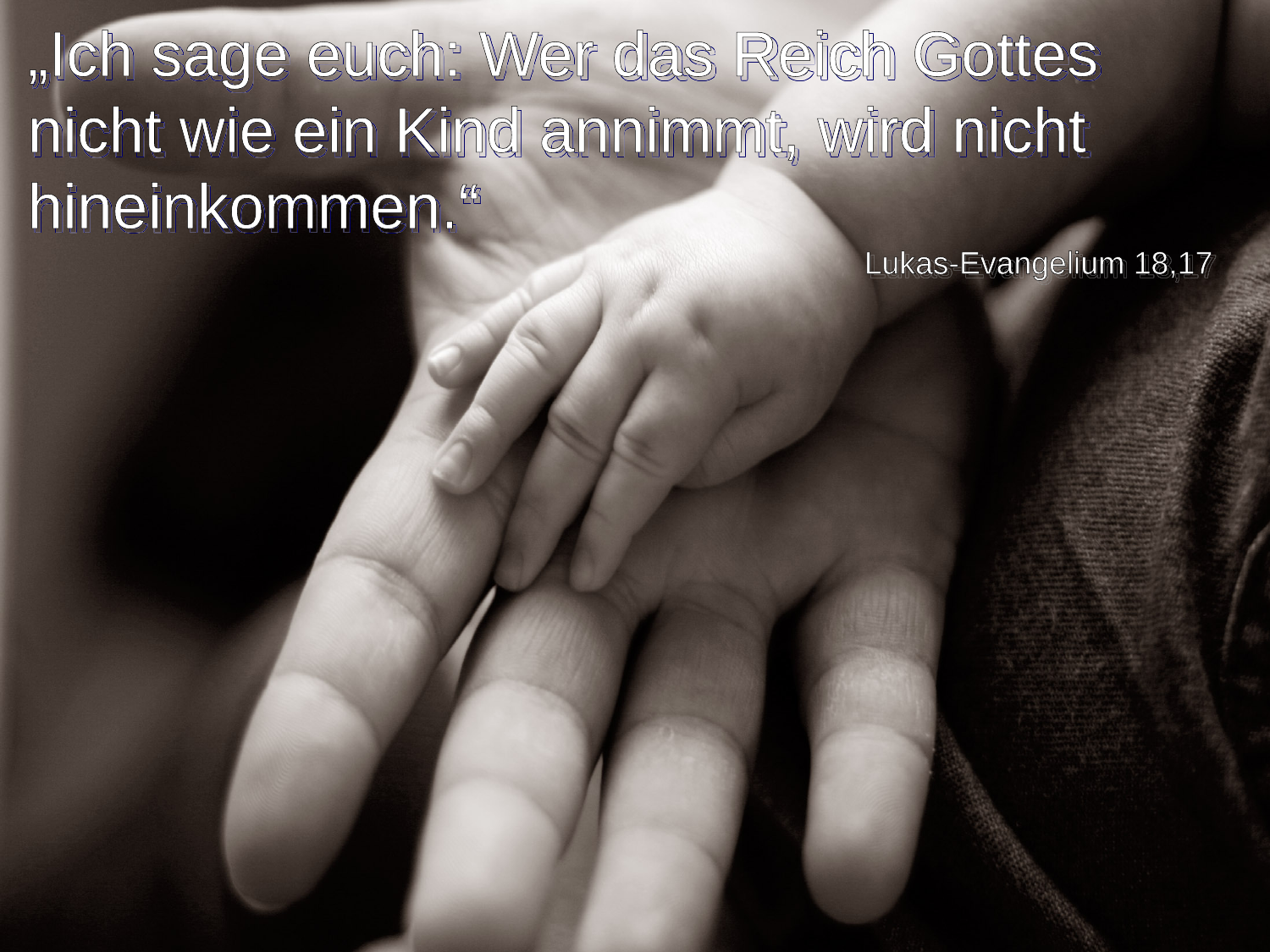

# „Ich sage euch: Wer das Reich Gottes nicht wie ein Kind annimmt, wird nicht hineinkommen.“
Lukas-Evangelium 18,17